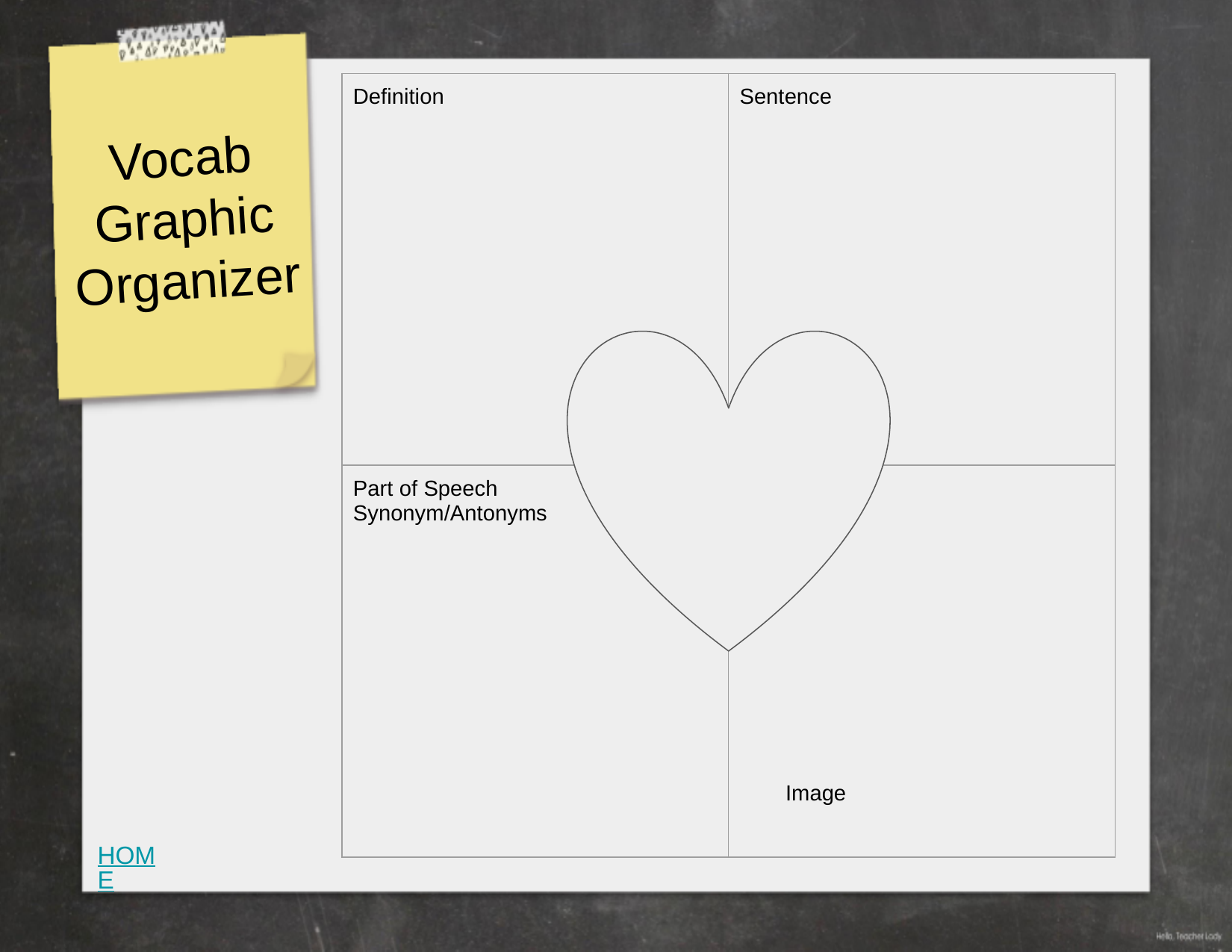

# Vocab Graphic Organizer
| Definition | Sentence |
| --- | --- |
| Part of Speech Synonym/Antonyms |  |

Image
HOME